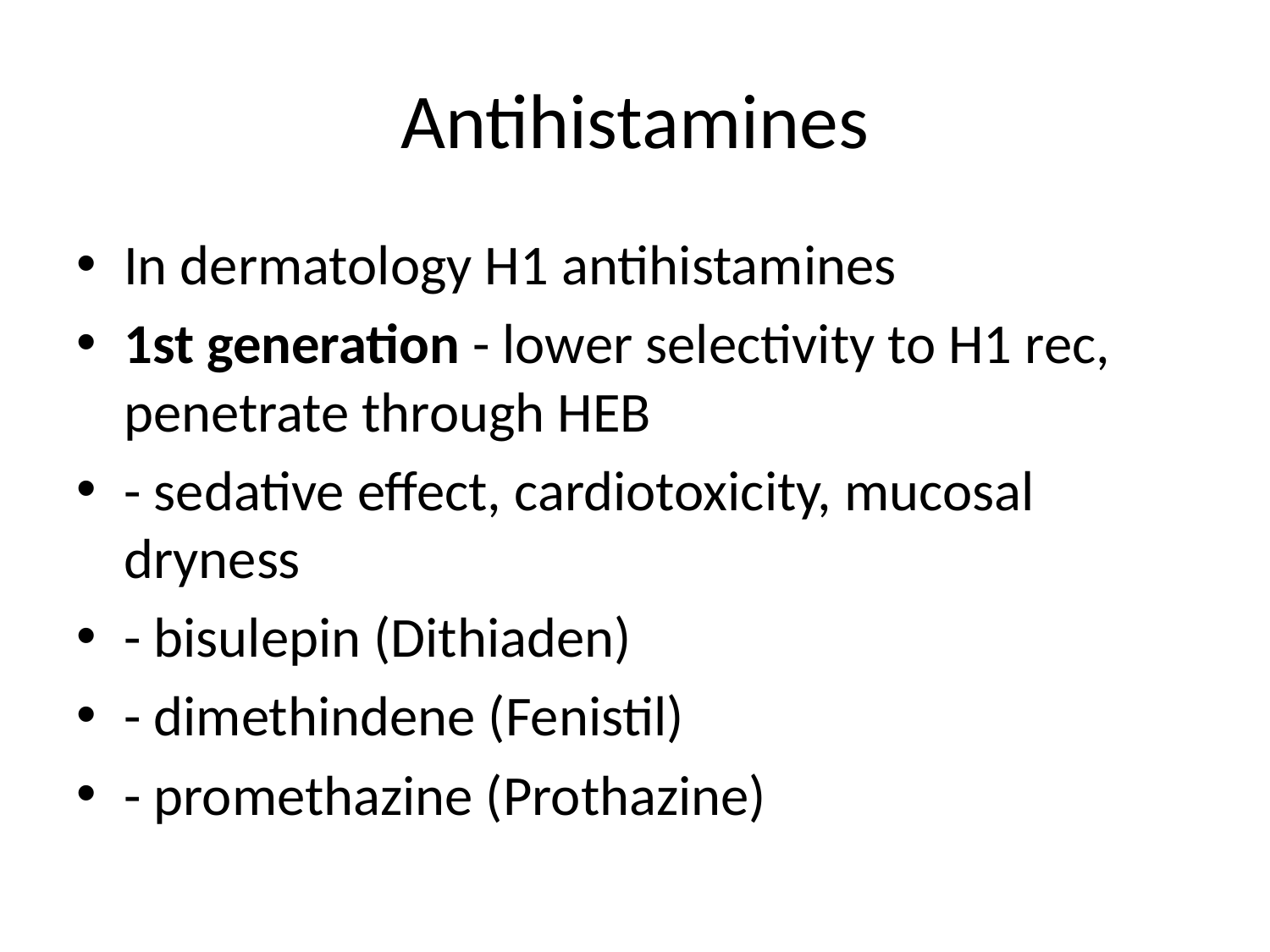

# Antihistamines
In dermatology H1 antihistamines
1st generation - lower selectivity to H1 rec, penetrate through HEB
- sedative effect, cardiotoxicity, mucosal dryness
- bisulepin (Dithiaden)
- dimethindene (Fenistil)
- promethazine (Prothazine)